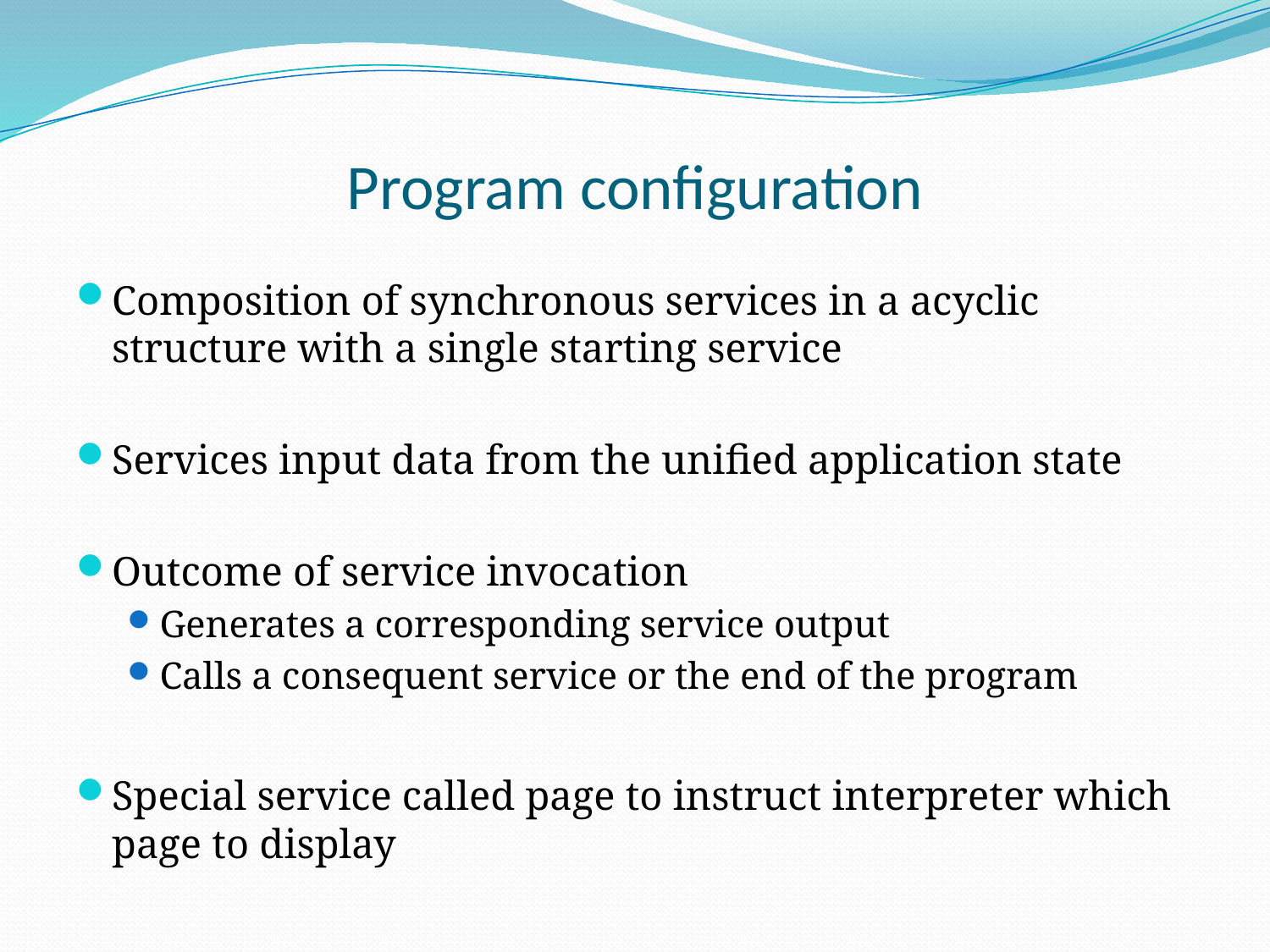

# Program configuration
Composition of synchronous services in a acyclic structure with a single starting service

Services input data from the unified application state

Outcome of service invocation
Generates a corresponding service output
Calls a consequent service or the end of the program

Special service called page to instruct interpreter which page to display